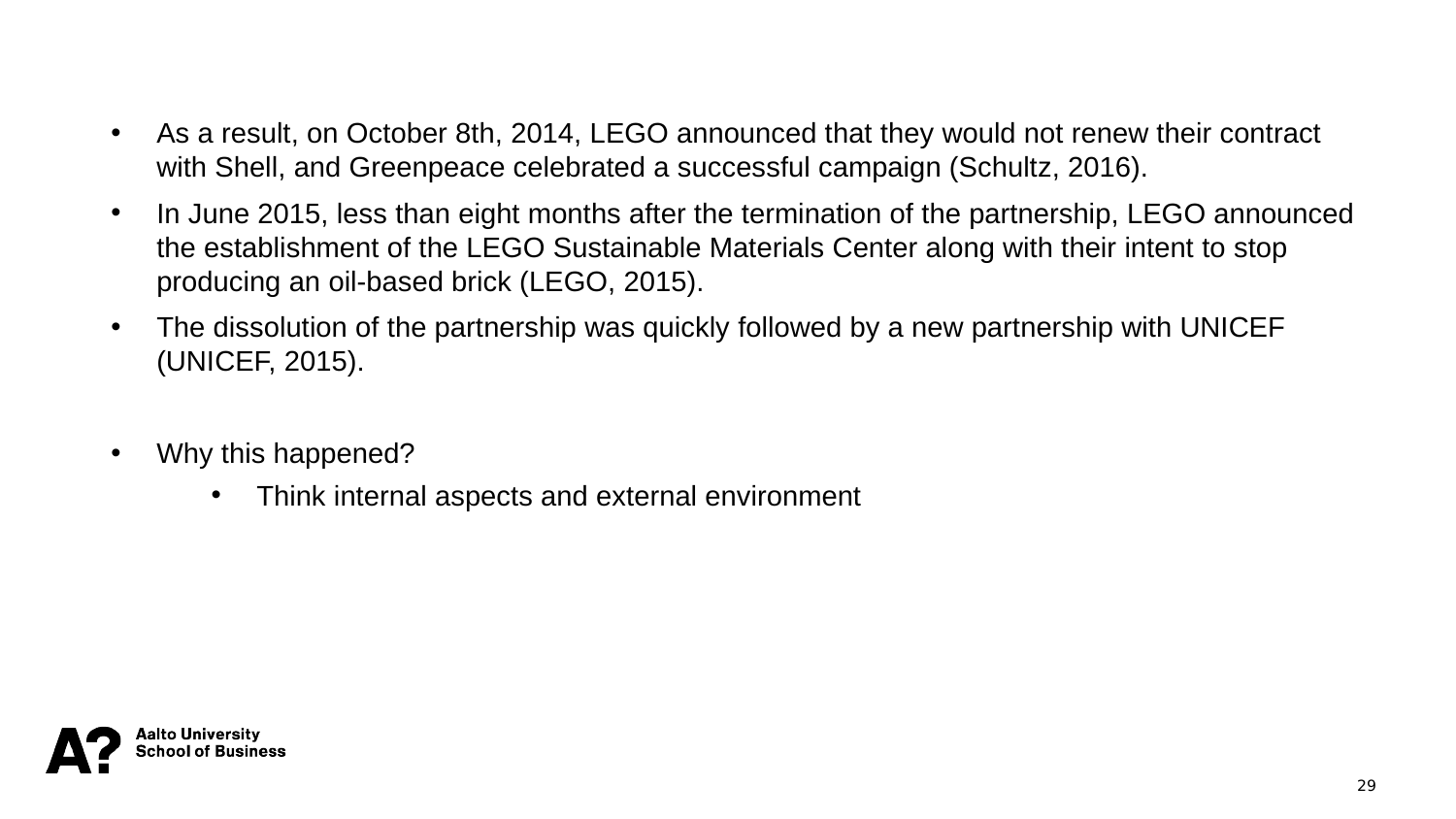

As a result, on October 8th, 2014, LEGO announced that they would not renew their contract with Shell, and Greenpeace celebrated a successful campaign (Schultz, 2016).
In June 2015, less than eight months after the termination of the partnership, LEGO announced the establishment of the LEGO Sustainable Materials Center along with their intent to stop producing an oil-based brick (LEGO, 2015).
The dissolution of the partnership was quickly followed by a new partnership with UNICEF (UNICEF, 2015).

Why this happened?
Think internal aspects and external environment

29